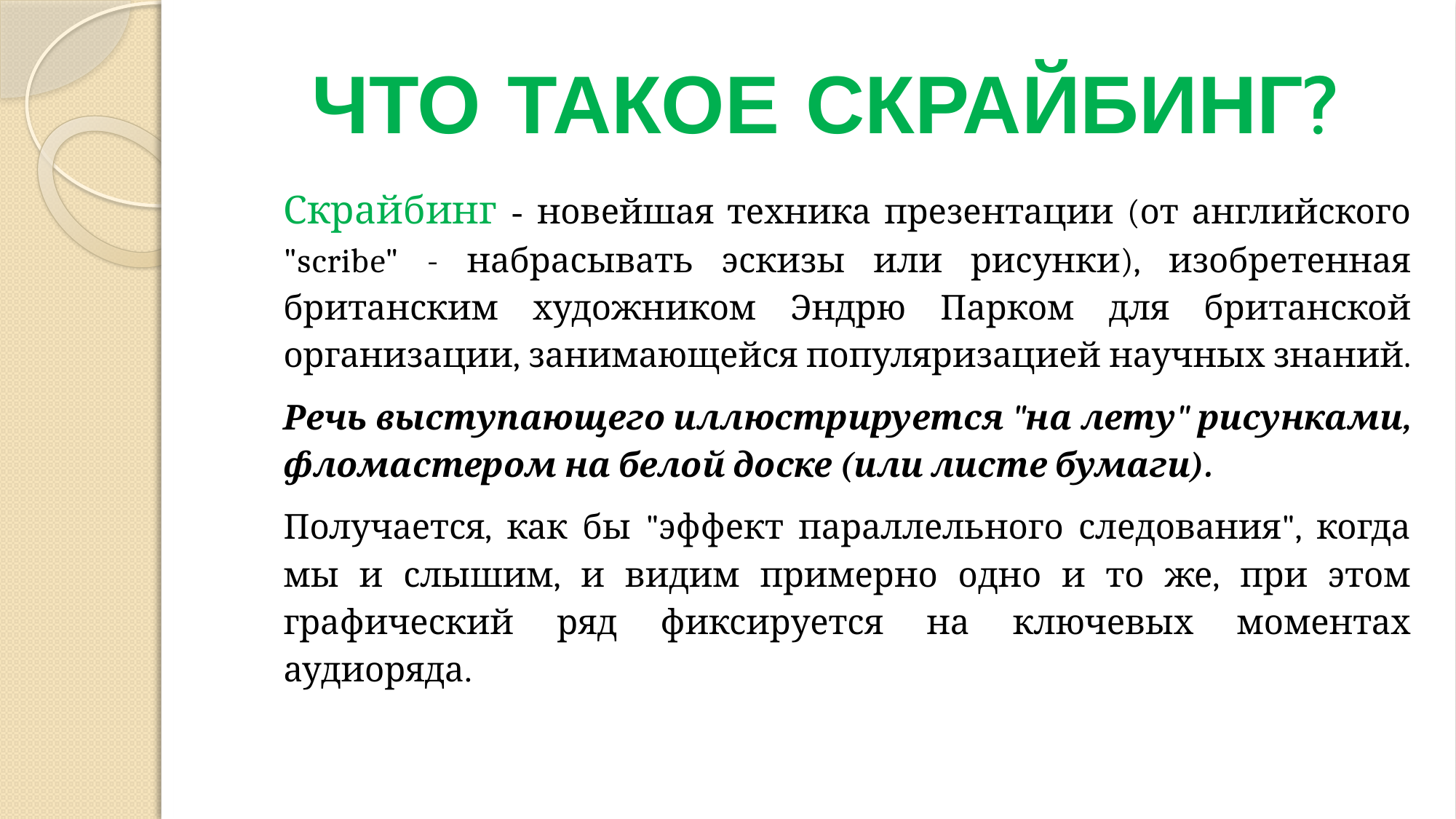

# ЧТО ТАКОЕ СКРАЙБИНГ?
	Скрайбинг - новейшая техника презентации (от английского "scribe" - набрасывать эскизы или рисунки), изобретенная британским художником Эндрю Парком для британской организации, занимающейся популяризацией научных знаний.
	Речь выступающего иллюстрируется "на лету" рисунками, фломастером на белой доске (или листе бумаги).
Получается, как бы "эффект параллельного следования", когда мы и слышим, и видим примерно одно и то же, при этом графический ряд фиксируется на ключевых моментах аудиоряда.